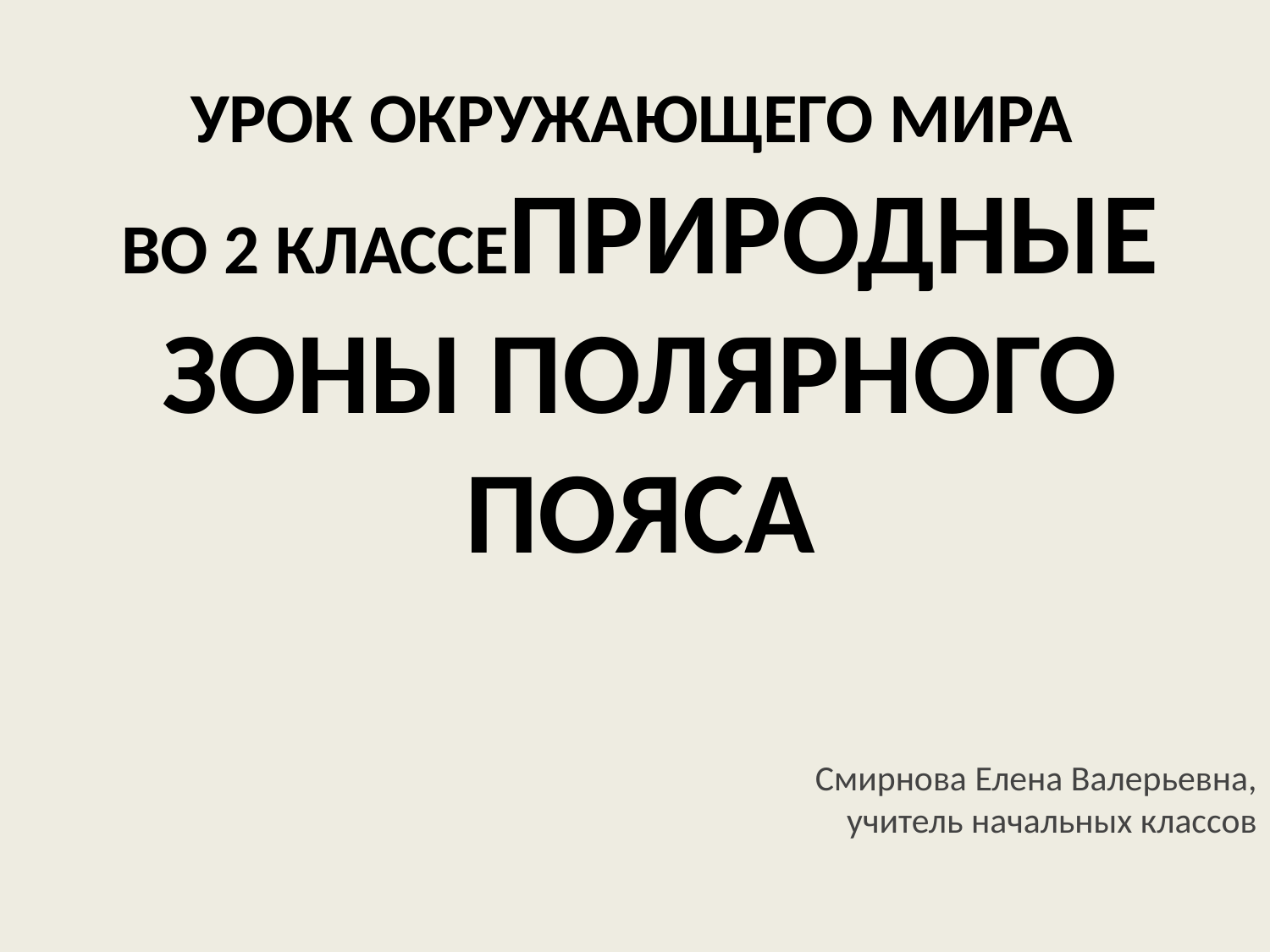

# Урок окружающего мира во 2 классеПриродные зоны полярного пояса
Смирнова Елена Валерьевна,
учитель начальных классов